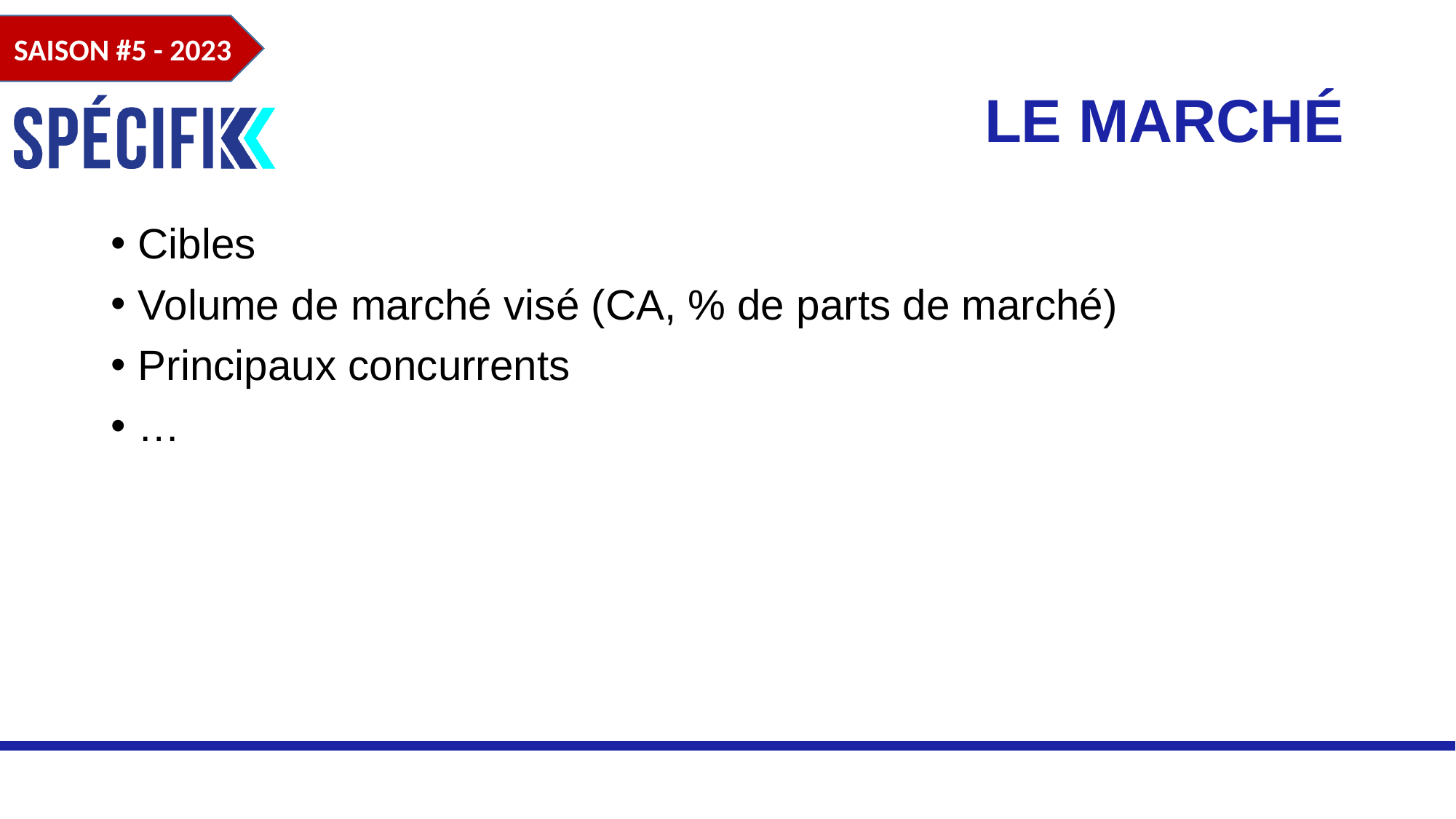

# Le Marché
Cibles
Volume de marché visé (CA, % de parts de marché)
Principaux concurrents
…